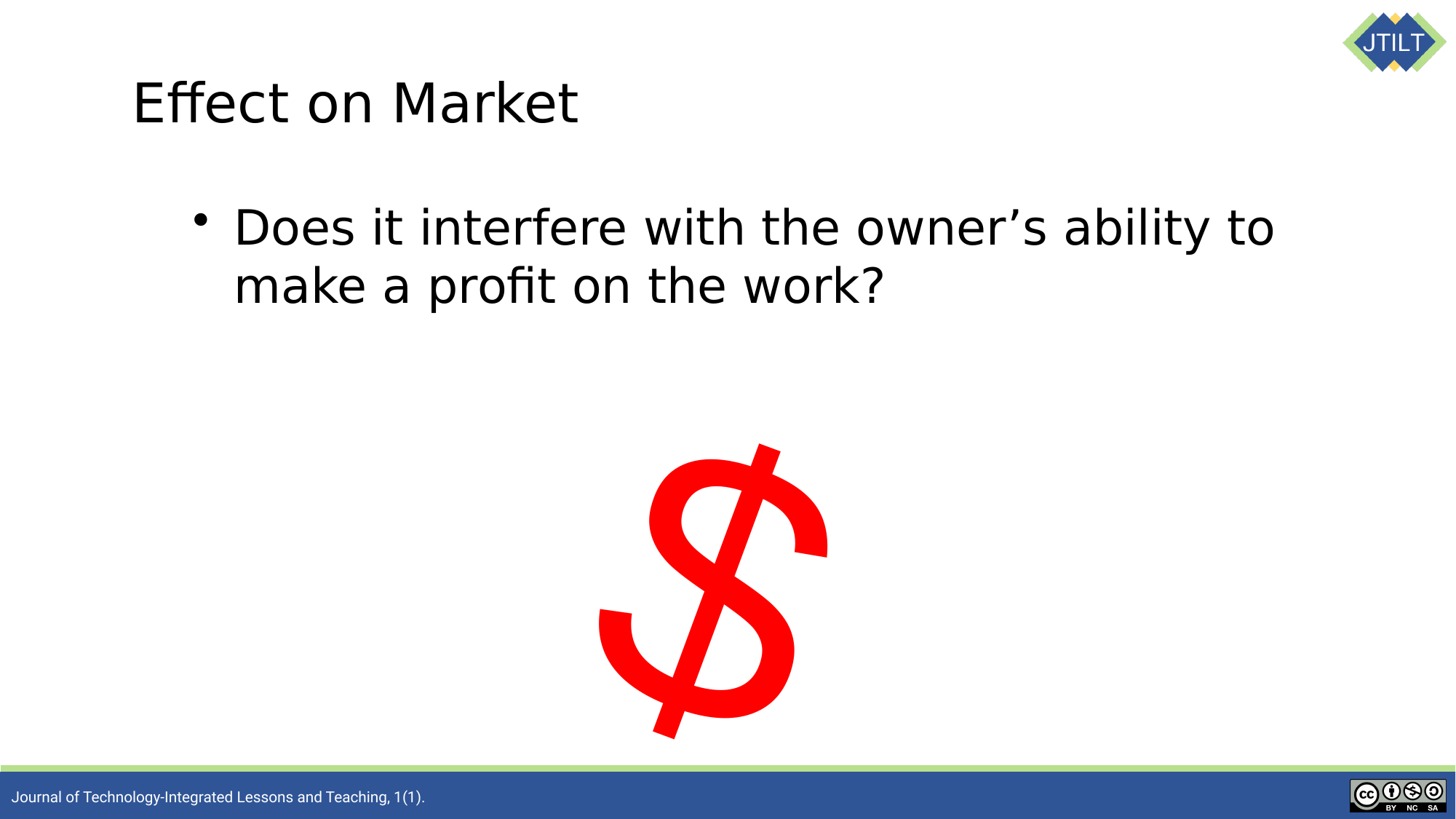

# Effect on Market
Does it interfere with the owner’s ability to make a profit on the work?
$